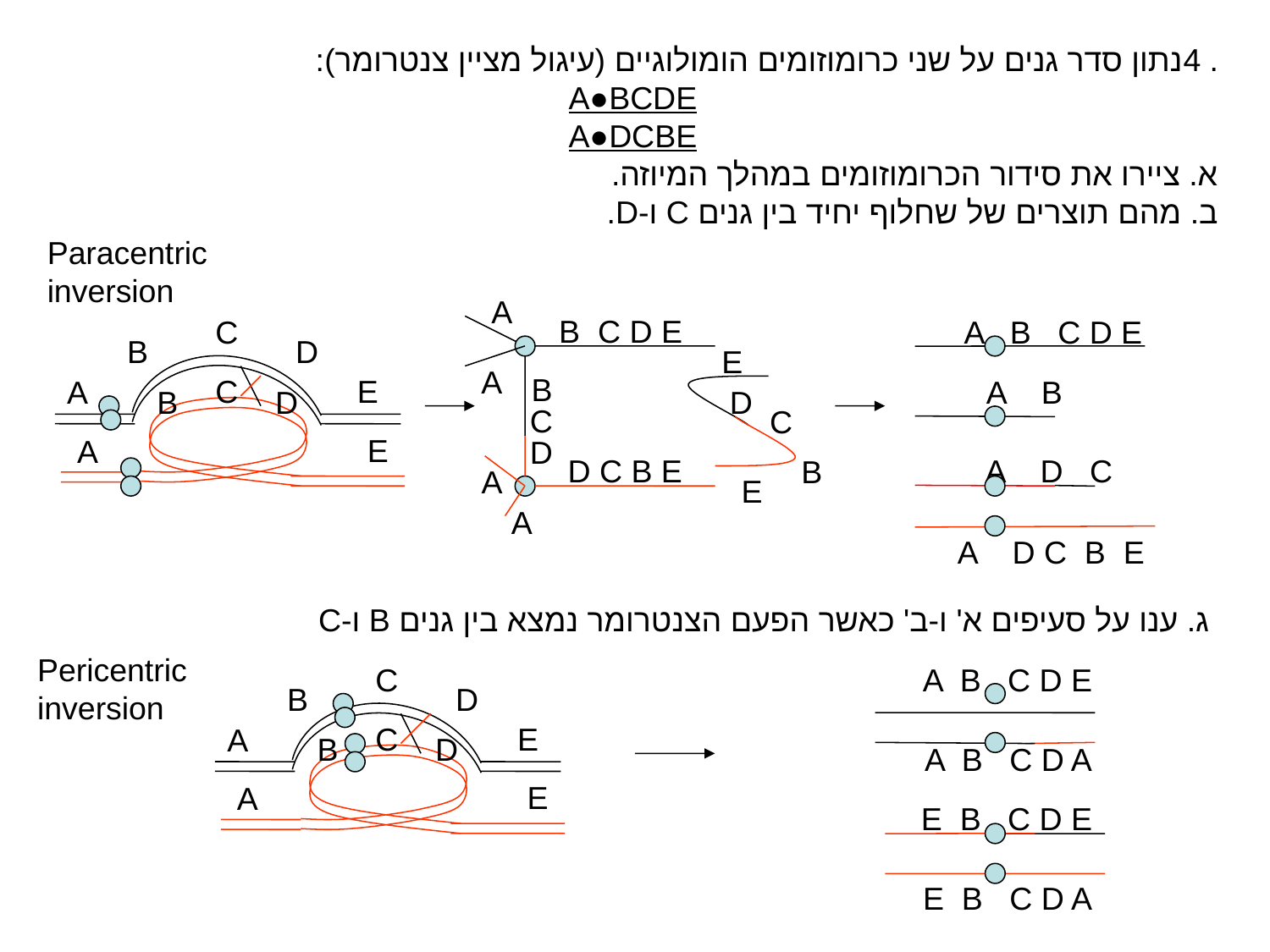

. 4נתון סדר גנים על שני כרומוזומים הומולוגיים (עיגול מציין צנטרומר):
A●BCDE
A●DCBE
א. ציירו את סידור הכרומוזומים במהלך המיוזה.
ב. מהם תוצרים של שחלוף יחיד בין גנים C ו-D.
Paracentric inversion
A
B  C D E

E

A

B
C
D

D
C

D C B E
A

E

A
B
C
B
D

C
E

A

B

D

E
A

A   B   C D E

A    B

A    D   C

A    D C  B  E
ג. ענו על סעיפים א' ו-ב' כאשר הפעם הצנטרומר נמצא בין גנים B ו-C
Pericentric inversion
C
A  B   C D E
B
D

C
E

A

B
D

E
A

A  B   C D A

E  B   C D E

E  B   C D A